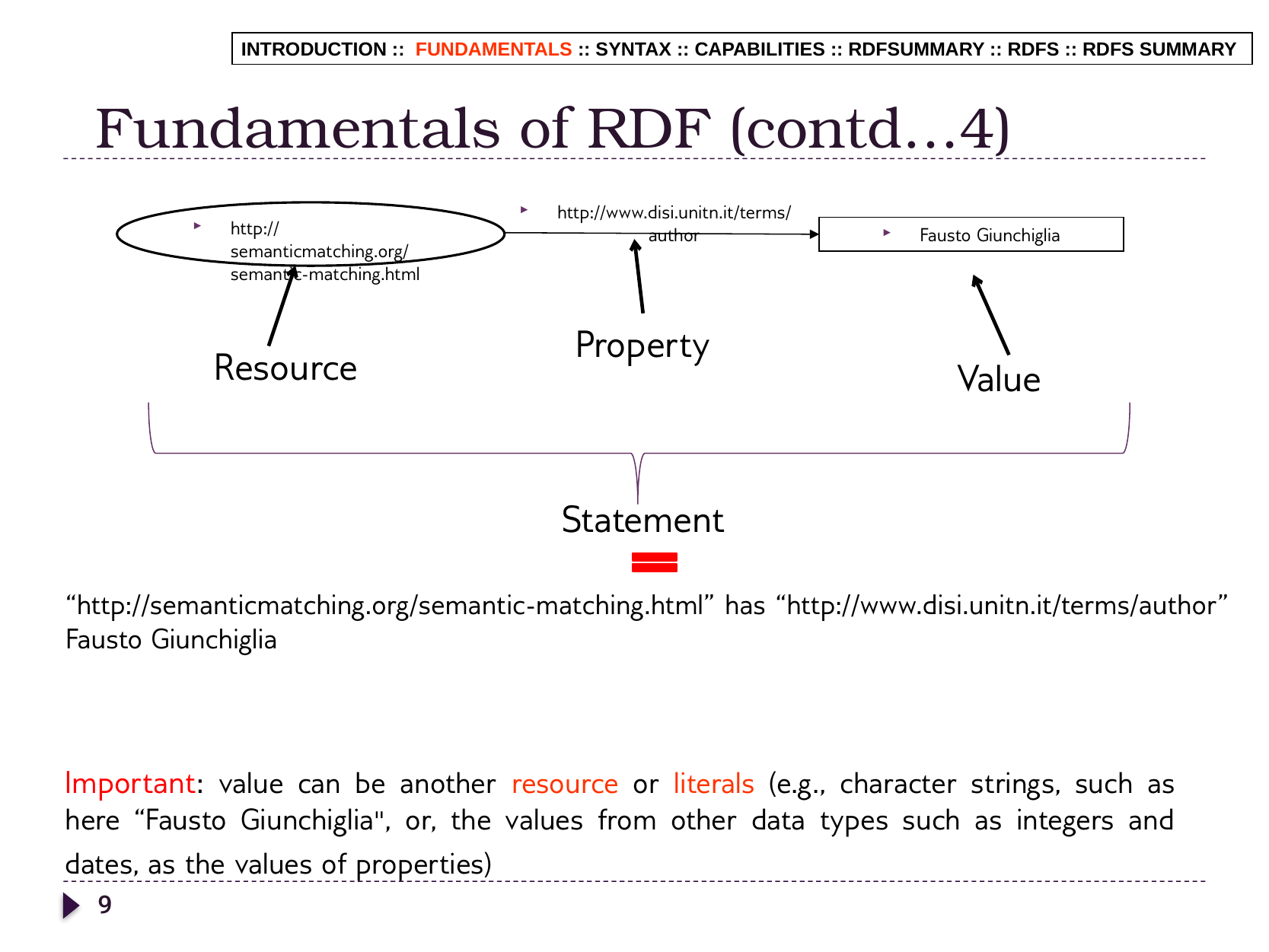

Fundamentals of RDF (contd…4)
INTRODUCTION ::  FUNDAMENTALS :: SYNTAX :: CAPABILITIES :: RDFSUMMARY :: RDFS :: RDFS SUMMARY
http://www.disi.unitn.it/terms/author

http://semanticmatching.org/semantic-matching.html
Fausto Giunchiglia
Property
Resource
Value
Statement

“http://semanticmatching.org/semantic-matching.html” has “http://www.disi.unitn.it/terms/author” Fausto Giunchiglia
Important: value can be another resource or literals (e.g., character strings, such as here “Fausto Giunchiglia", or, the values from other data types such as integers and dates, as the values of properties)
9